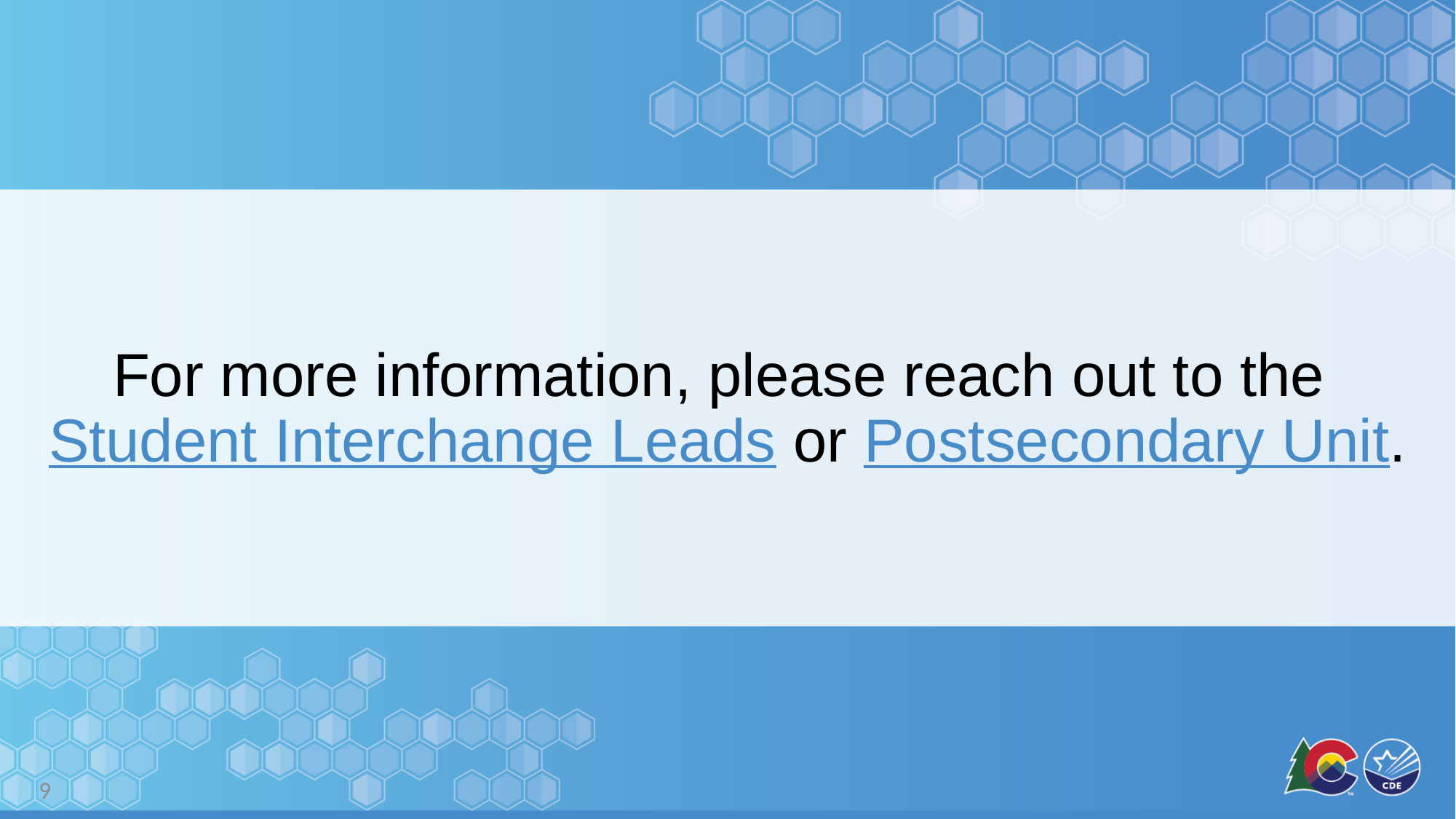

# For more information, please reach out to the Student Interchange Leads or Postsecondary Unit.
9